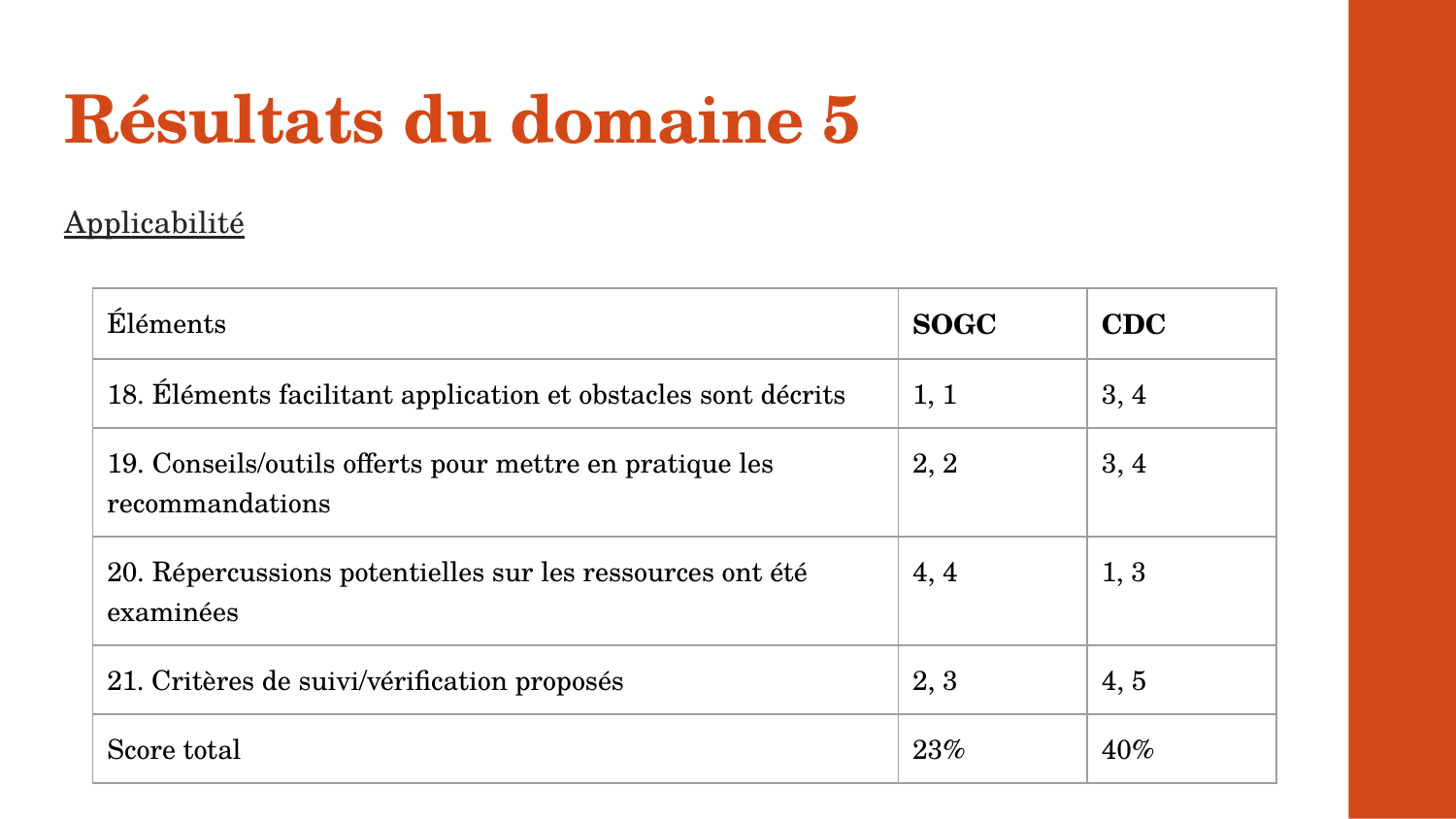

# Résultats du domaine 5
Applicabilité

| Éléments | SOGC | CDC |
| --- | --- | --- |
| 18. Éléments facilitant application et obstacles sont décrits | 1, 1 | 3, 4 |
| 19. Conseils/outils offerts pour mettre en pratique les recommandations | 2, 2 | 3, 4 |
| 20. Répercussions potentielles sur les ressources ont été examinées | 4, 4 | 1, 3 |
| 21. Critères de suivi/vérification proposés | 2, 3 | 4, 5 |
| Score total | 23% | 40% |